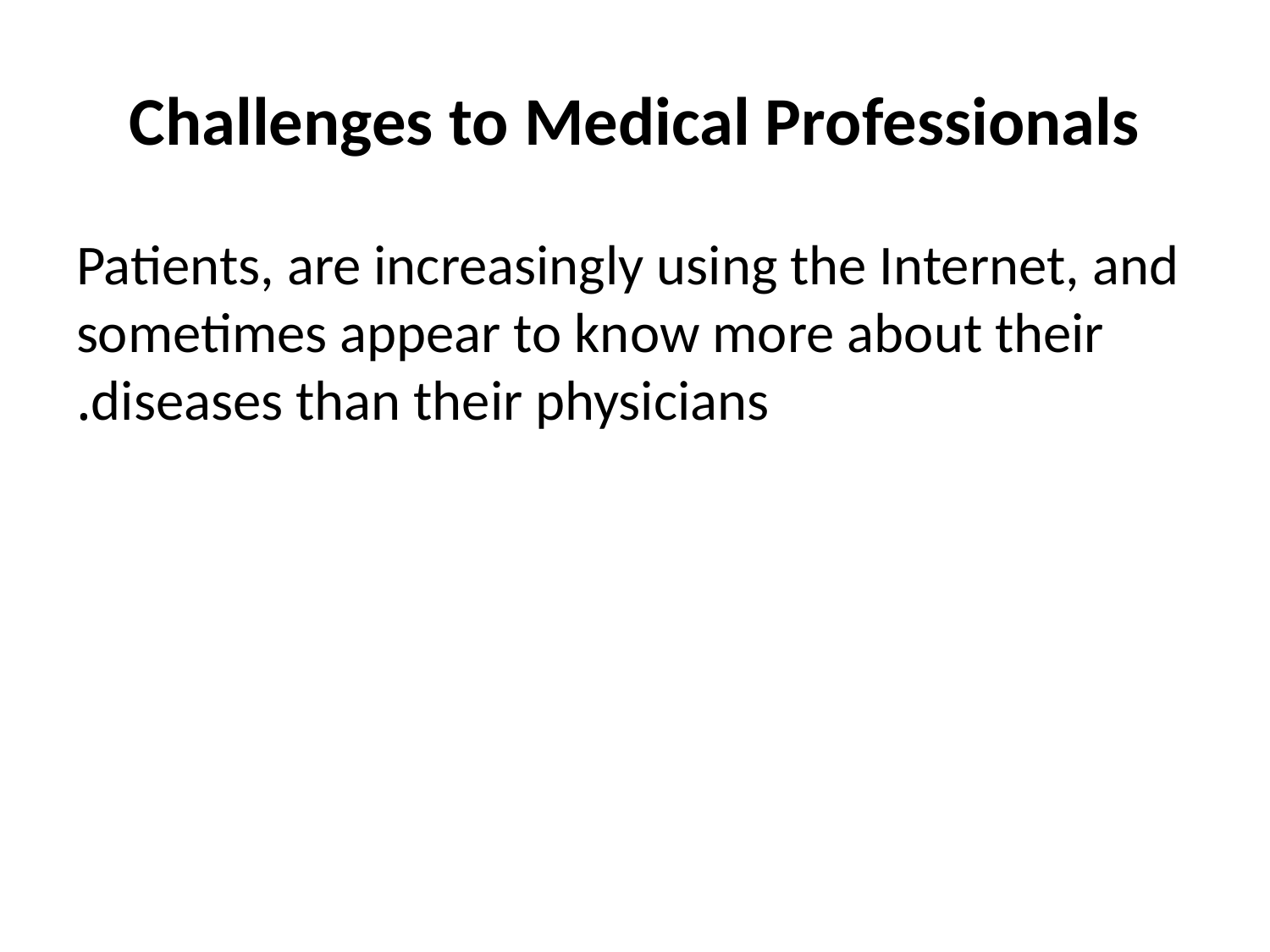

# Challenges to Medical Professionals
Patients, are increasingly using the Internet, and sometimes appear to know more about their diseases than their physicians.